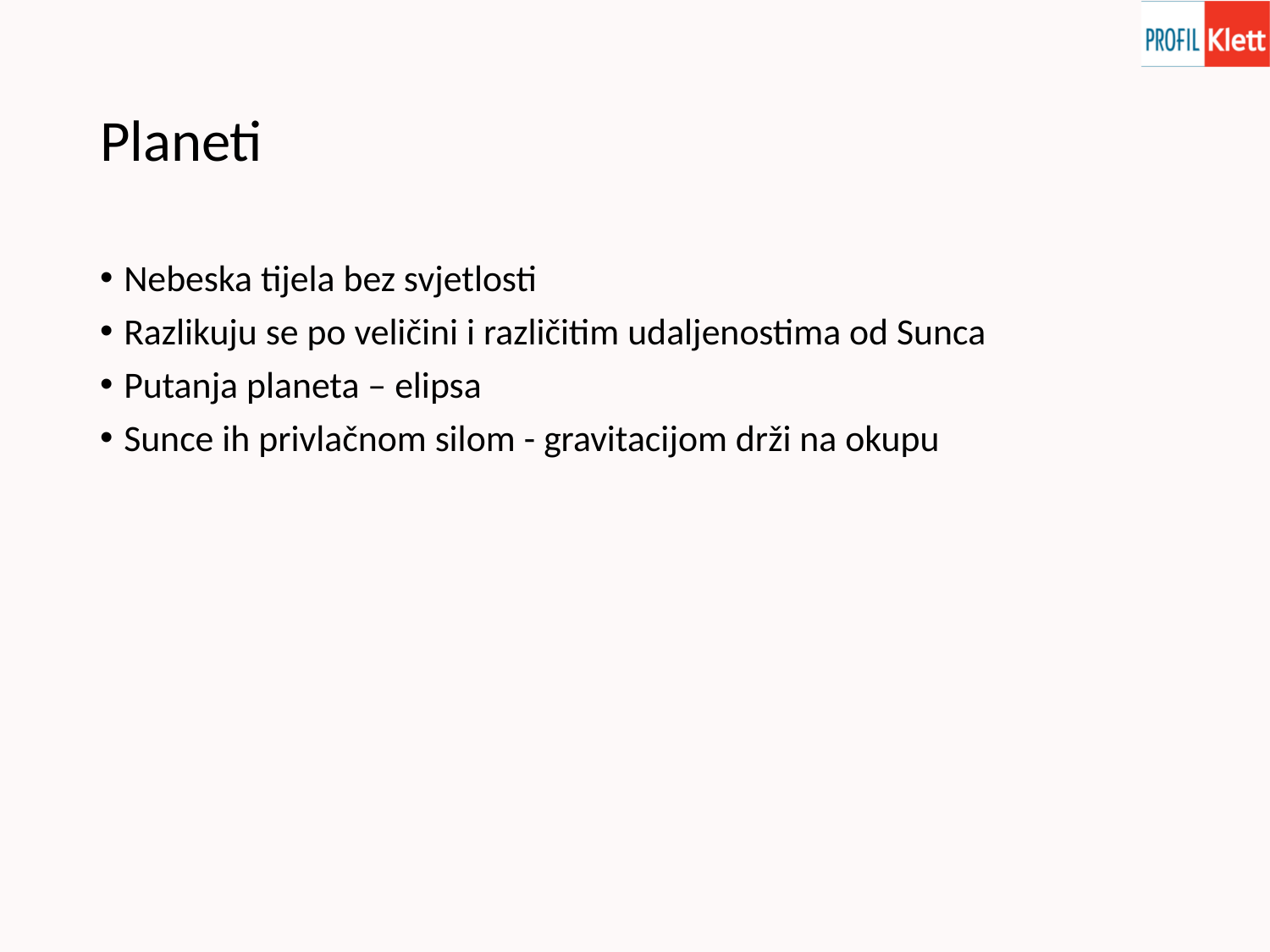

# Planeti
Nebeska tijela bez svjetlosti
Razlikuju se po veličini i različitim udaljenostima od Sunca
Putanja planeta – elipsa
Sunce ih privlačnom silom - gravitacijom drži na okupu